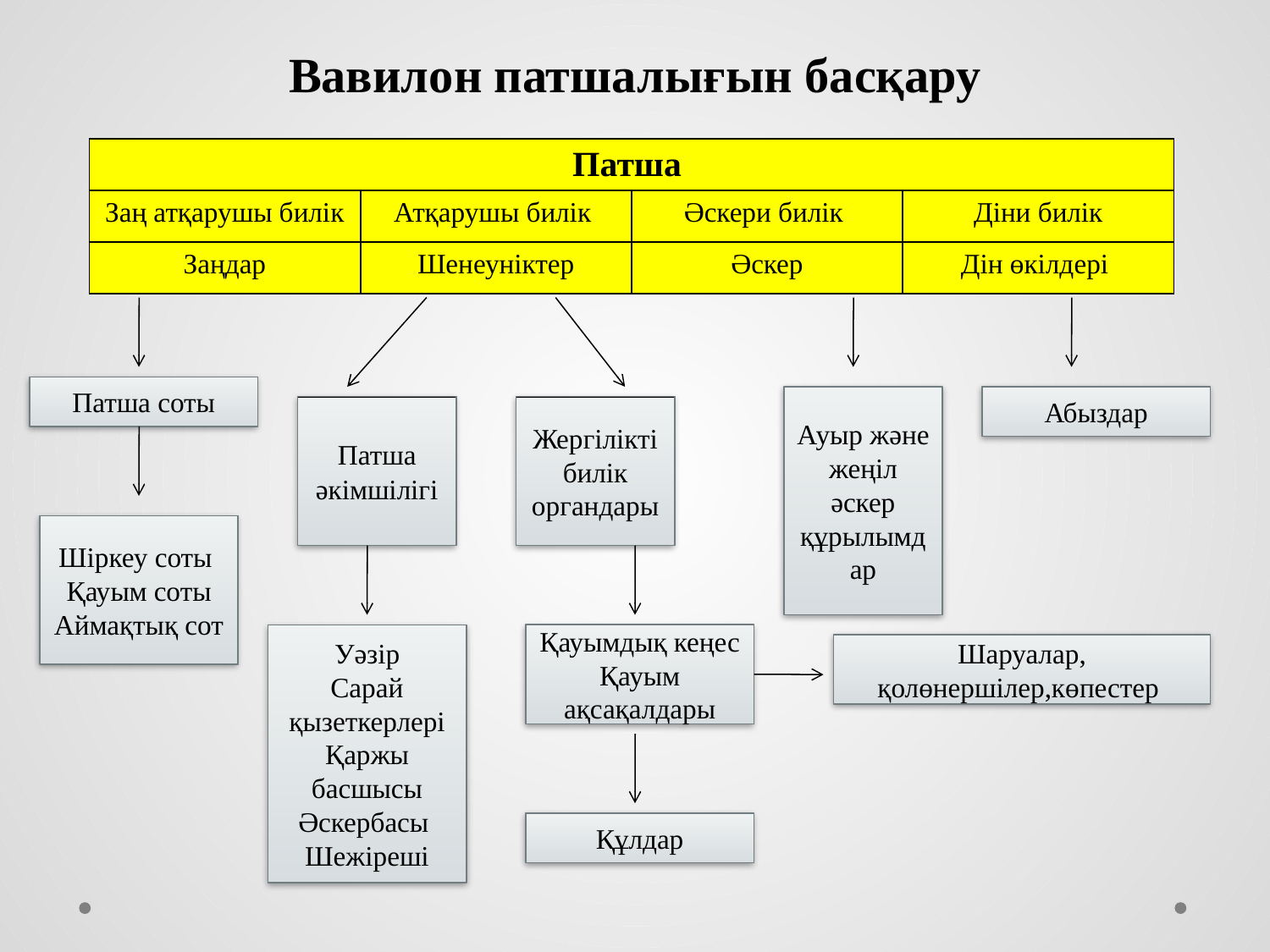

# Вавилон патшалығын басқару
| Патша |  |  |  |
| --- | --- | --- | --- |
| Заң атқарушы билік | Атқарушы билік | Әскери билік | Діни билік |
| Заңдар | Шенеуніктер | Әскер | Дін өкілдері |
Патша соты
Ауыр және жеңіл әскер құрылымдар
Абыздар
Патша әкімшілігі
Жергілікті билік органдары
Шіркеу соты
Қауым соты
Аймақтық сот
Уәзір
Сарай қызеткерлері
Қаржы басшысы
Әскербасы
Шежіреші
Қауымдық кеңес
Қауым ақсақалдары
Шаруалар, қолөнершілер,көпестер
Құлдар